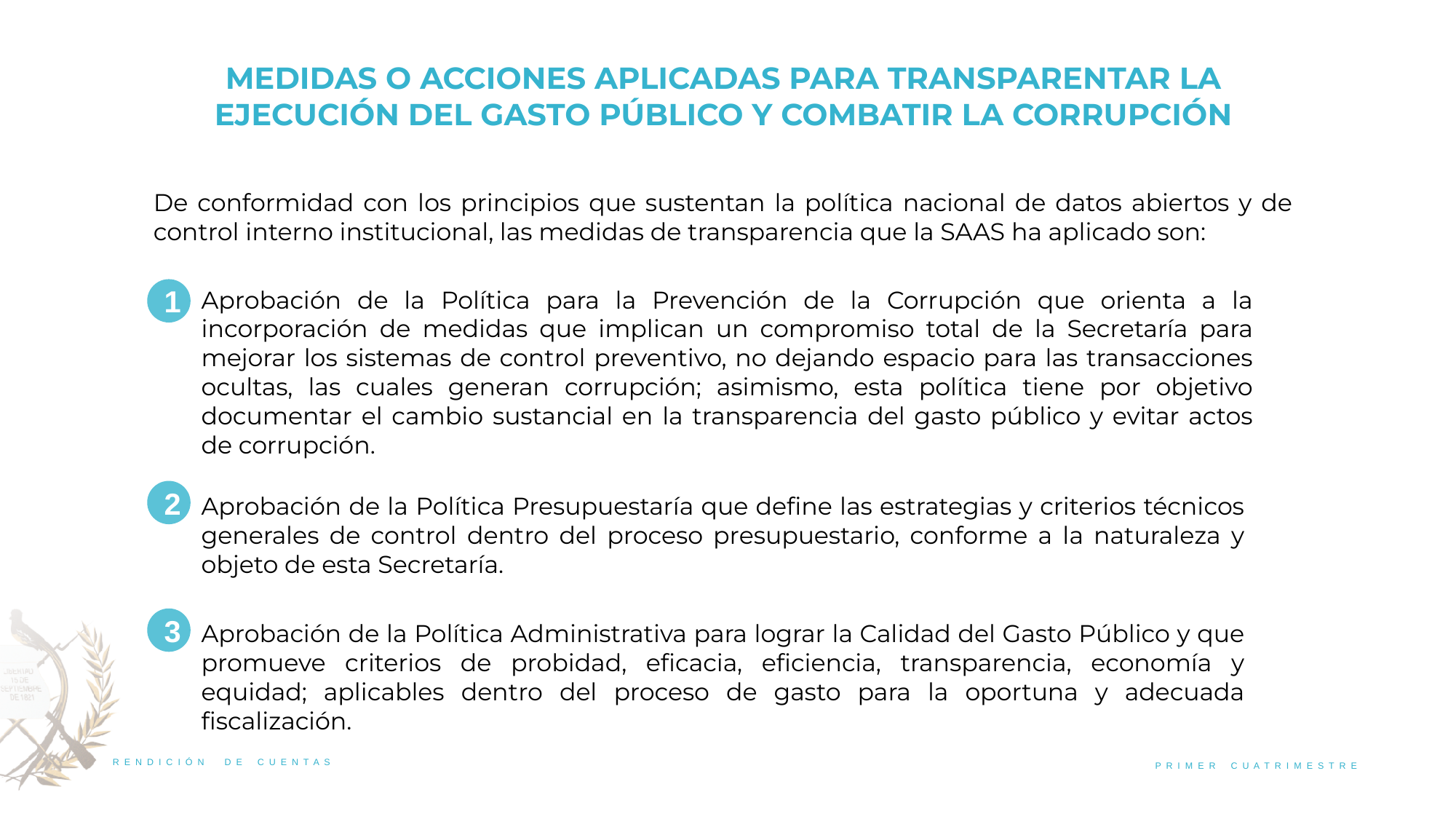

MEDIDAS O ACCIONES APLICADAS PARA TRANSPARENTAR LA EJECUCIÓN DEL GASTO PÚBLICO Y COMBATIR LA CORRUPCIÓN
De conformidad con los principios que sustentan la política nacional de datos abiertos y de control interno institucional, las medidas de transparencia que la SAAS ha aplicado son:
1
Aprobación de la Política para la Prevención de la Corrupción que orienta a la incorporación de medidas que implican un compromiso total de la Secretaría para mejorar los sistemas de control preventivo, no dejando espacio para las transacciones ocultas, las cuales generan corrupción; asimismo, esta política tiene por objetivo documentar el cambio sustancial en la transparencia del gasto público y evitar actos de corrupción.
2
Aprobación de la Política Presupuestaría que define las estrategias y criterios técnicos generales de control dentro del proceso presupuestario, conforme a la naturaleza y objeto de esta Secretaría.
3
Aprobación de la Política Administrativa para lograr la Calidad del Gasto Público y que promueve criterios de probidad, eficacia, eficiencia, transparencia, economía y equidad; aplicables dentro del proceso de gasto para la oportuna y adecuada fiscalización.